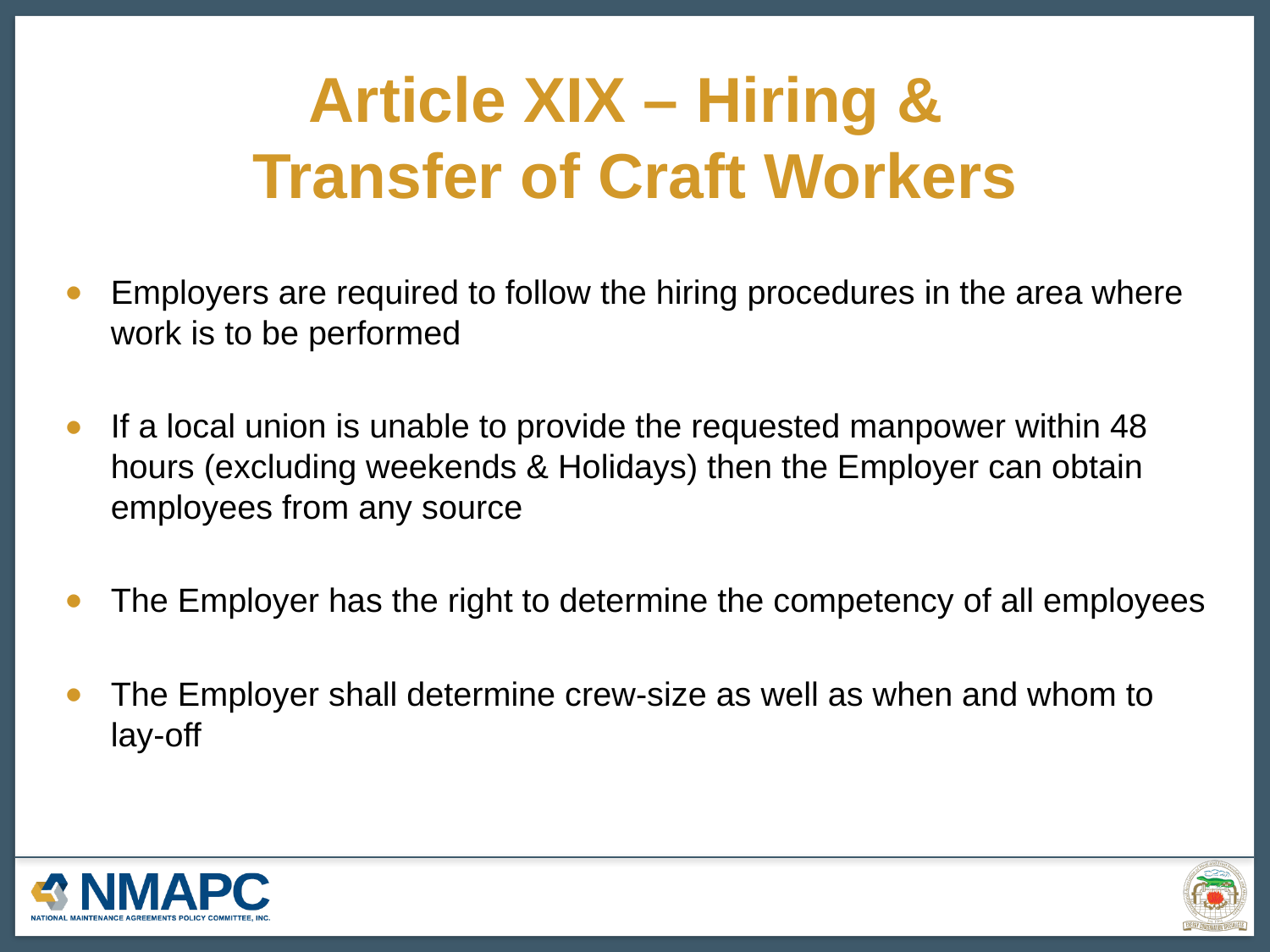

Article XIX – Hiring &
Transfer of Craft Workers
Employers are required to follow the hiring procedures in the area where work is to be performed

If a local union is unable to provide the requested manpower within 48 hours (excluding weekends & Holidays) then the Employer can obtain employees from any source

The Employer has the right to determine the competency of all employees

The Employer shall determine crew-size as well as when and whom to lay-off